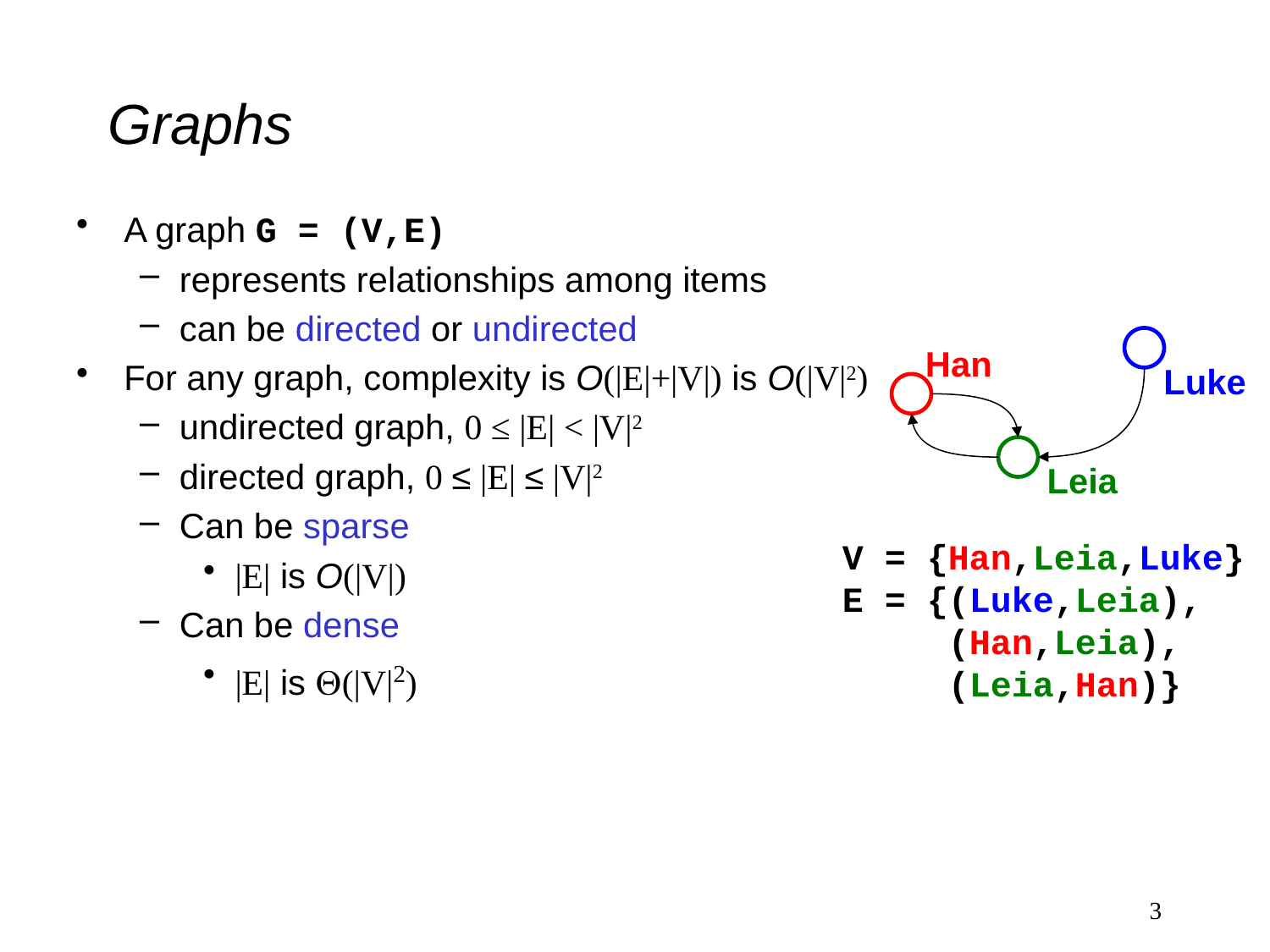

# Graphs
A graph G = (V,E)
represents relationships among items
can be directed or undirected
For any graph, complexity is O(|E|+|V|) is O(|V|2)
undirected graph, 0 ≤ |E| < |V|2
directed graph, 0 ≤ |E| ≤ |V|2
Can be sparse
|E| is O(|V|)
Can be dense
|E| is Θ(|V|2)

Han
Luke

Leia
V = {Han,Leia,Luke}
E = {(Luke,Leia),
     (Han,Leia),
     (Leia,Han)}
3